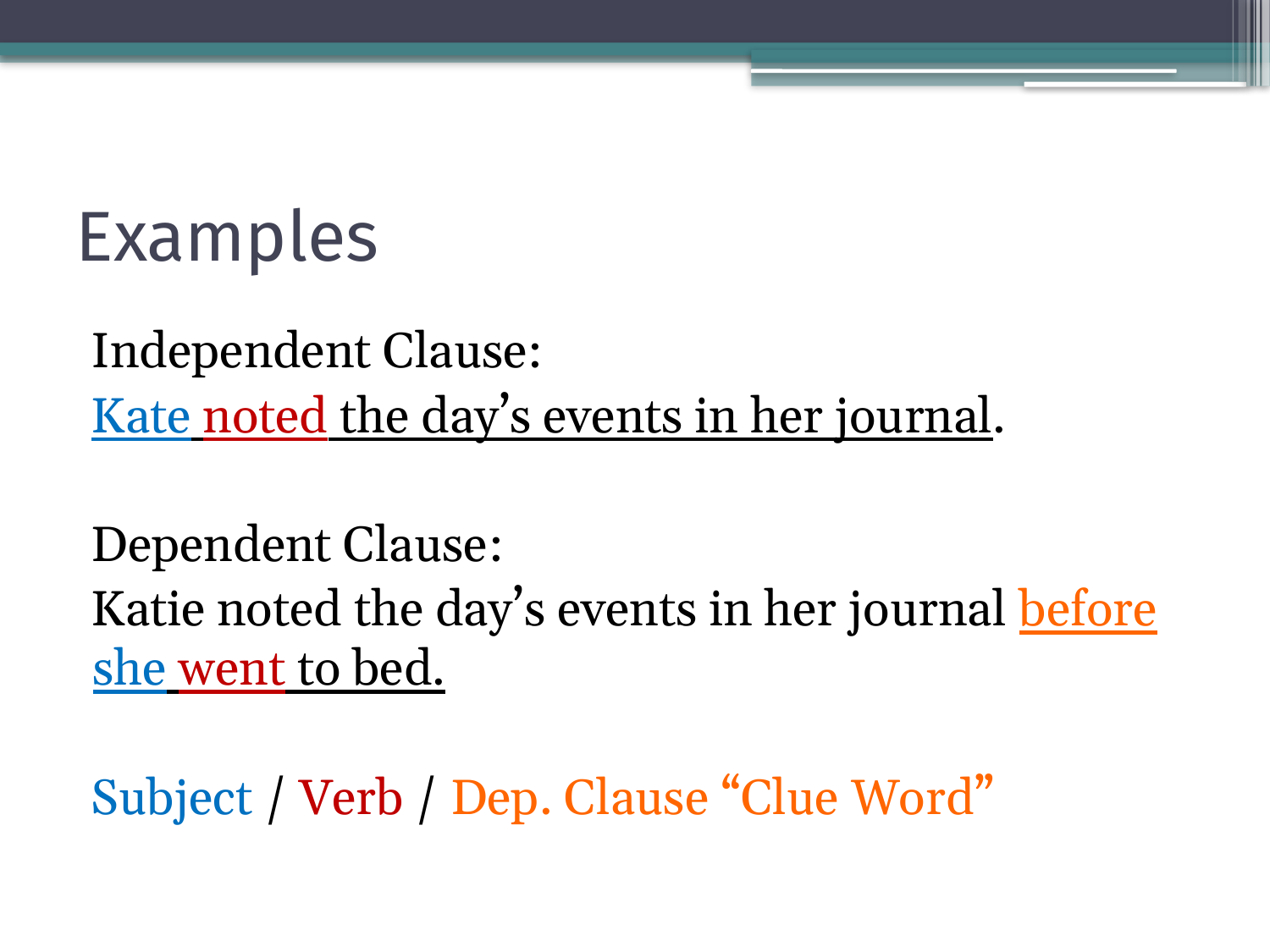

# Examples
Independent Clause:
Kate noted the day’s events in her journal.

Dependent Clause:
Katie noted the day’s events in her journal before she went to bed.

Subject / Verb / Dep. Clause “Clue Word”